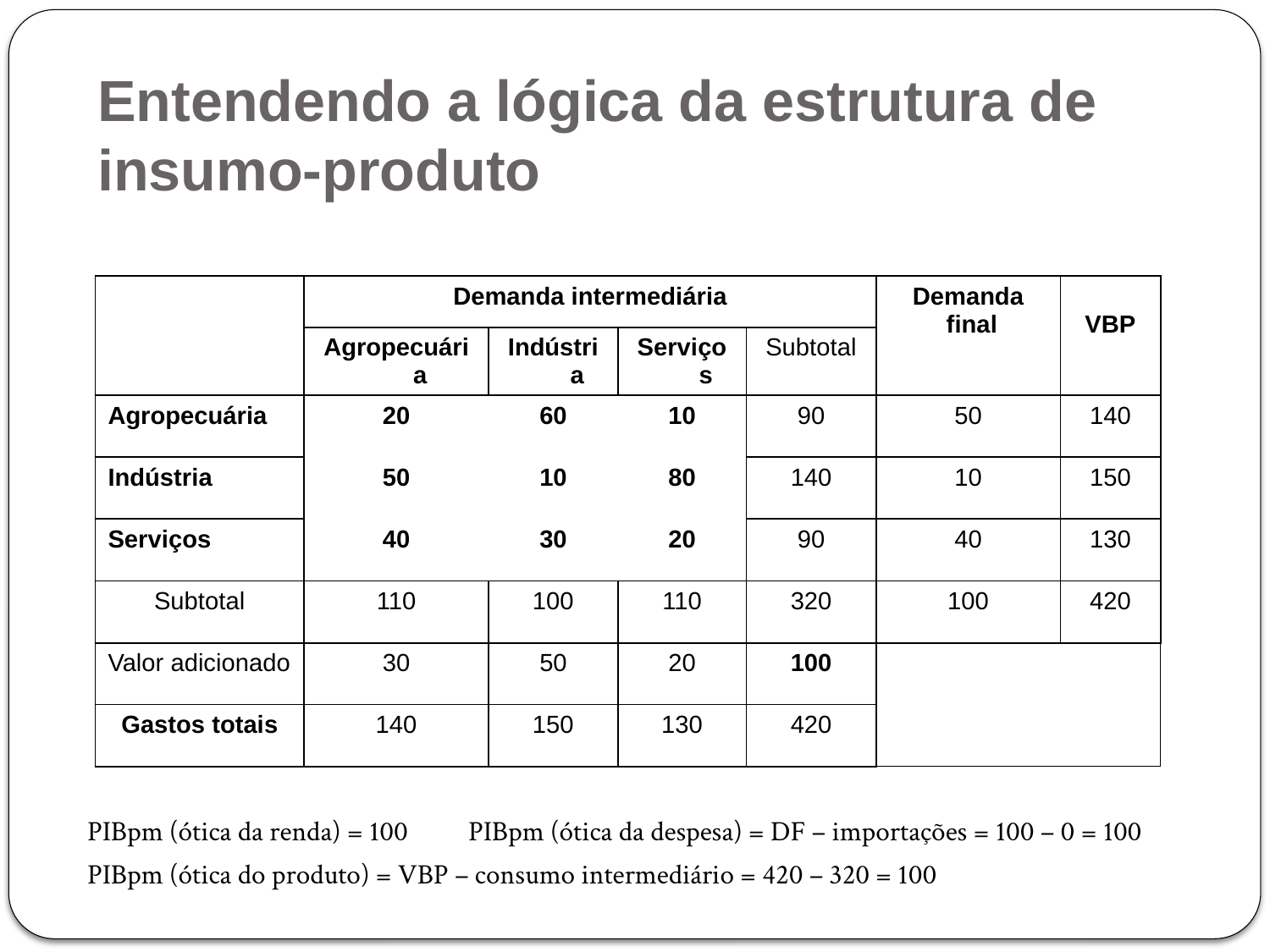

# Entendendo a lógica da estrutura de insumo-produto
|  | Demanda intermediária |  |  |  | Demanda final | VBP |
| --- | --- | --- | --- | --- | --- | --- |
|  | Agropecuária | Indústria | Serviços | Subtotal |  |  |
| Agropecuária | 20 | 60 | 10 | 90 | 50 | 140 |
| Indústria | 50 | 10 | 80 | 140 | 10 | 150 |
| Serviços | 40 | 30 | 20 | 90 | 40 | 130 |
| Subtotal | 110 | 100 | 110 | 320 | 100 | 420 |
| Valor adicionado | 30 | 50 | 20 | 100 |  |  |
| Gastos totais | 140 | 150 | 130 | 420 |  |  |
PIBpm (ótica da renda) = 100	PIBpm (ótica da despesa) = DF – importações = 100 – 0 = 100
PIBpm (ótica do produto) = VBP – consumo intermediário = 420 – 320 = 100